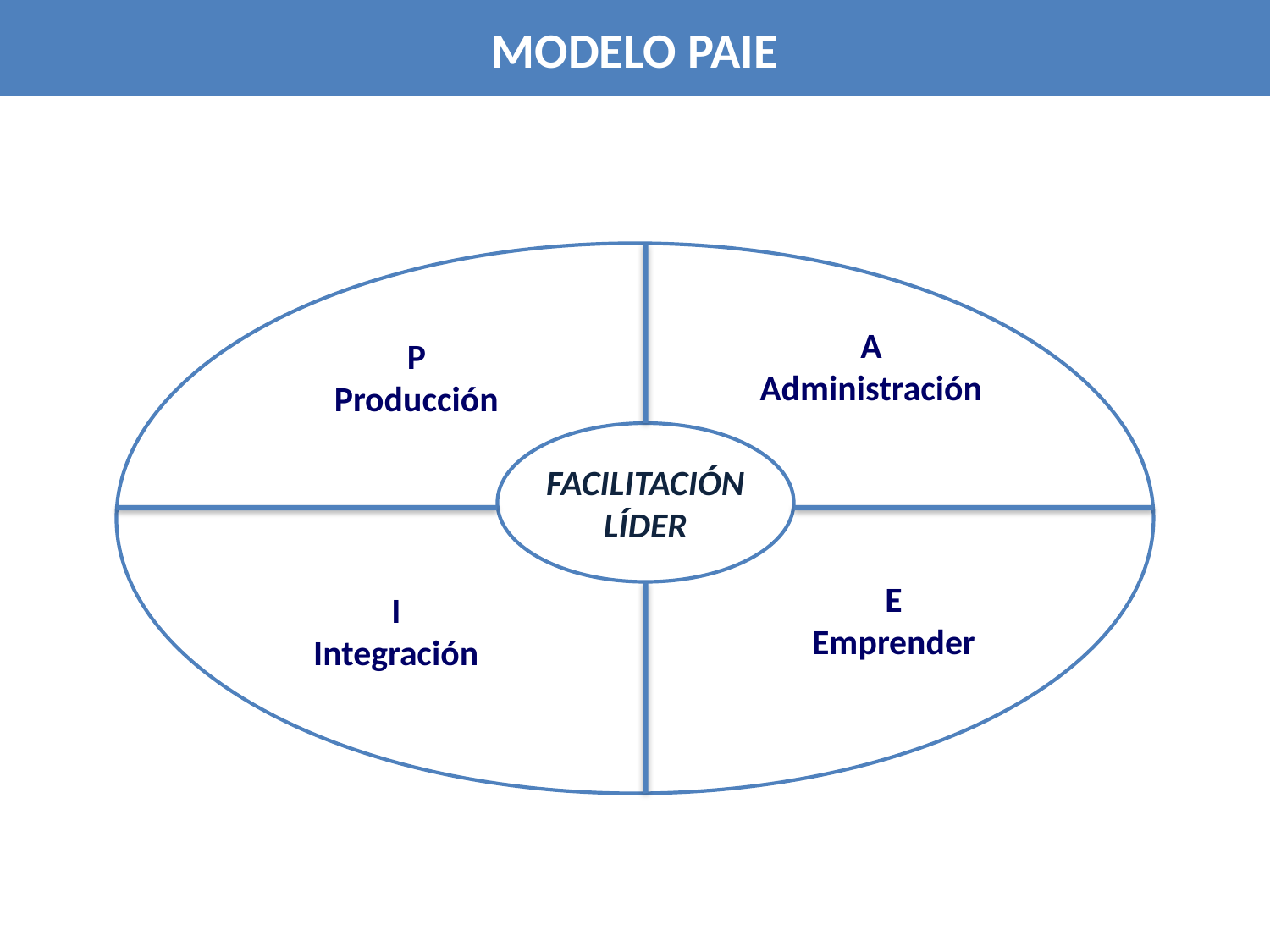

MODELO PAIE

A
Administración
P
Producción
FACILITACIÓN
LÍDER

E
Emprender
I
Integración